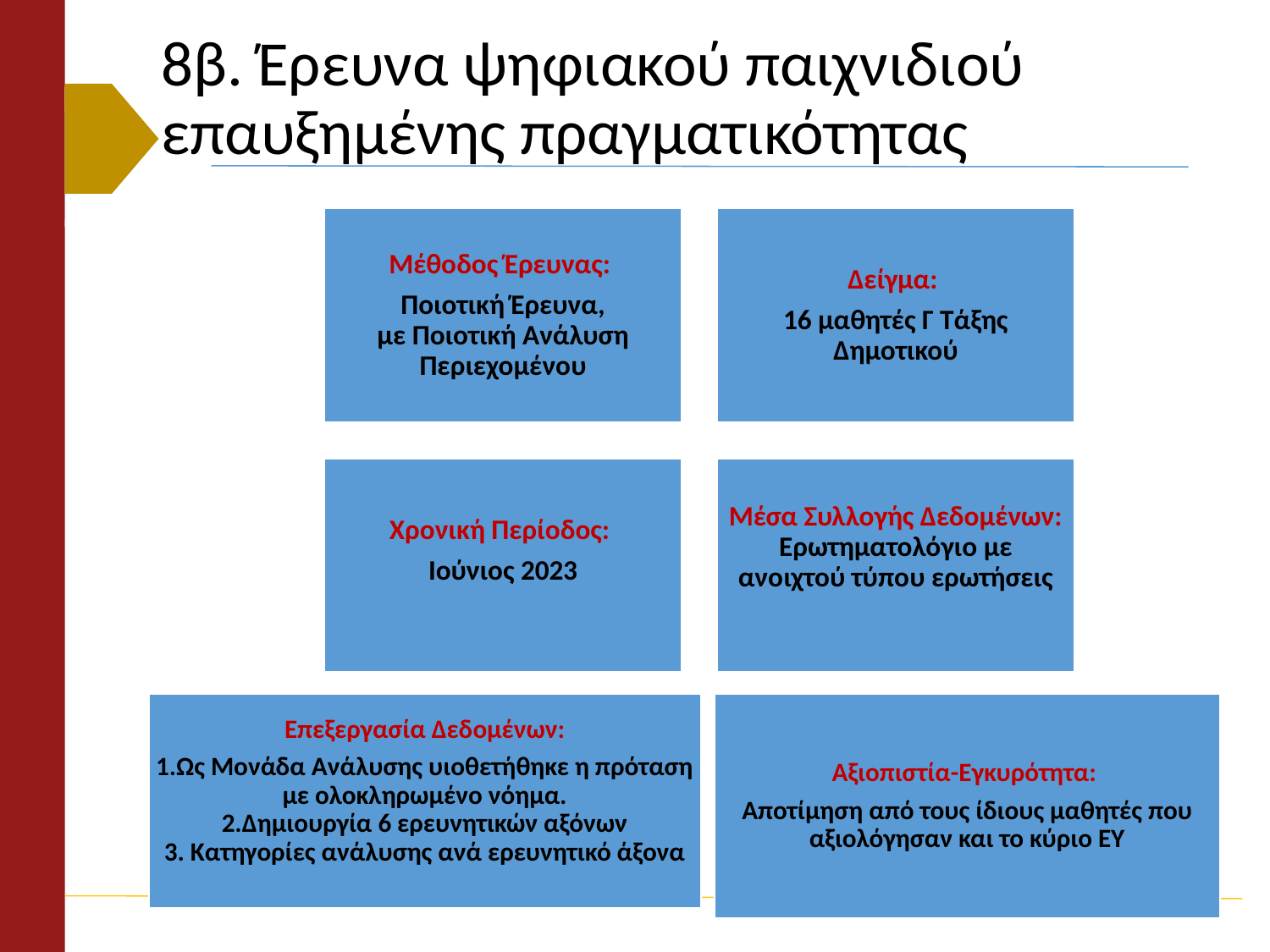

# 8β. Έρευνα ψηφιακού παιχνιδιού επαυξημένης πραγματικότητας
Μέθοδος Έρευνας:
Ποιοτική Έρευνα,
με Ποιοτική Ανάλυση Περιεχομένου
Δείγμα:
16 μαθητές Γ Τάξης Δημοτικού
Χρονική Περίοδος:
Ιούνιος 2023

Μέσα Συλλογής Δεδομένων:
Ερωτηματολόγιο με ανοιχτού τύπου ερωτήσεις

Επεξεργασία Δεδομένων:
1.Ως Μονάδα Ανάλυσης υιοθετήθηκε η πρόταση με ολοκληρωμένο νόημα.
2.Δημιουργία 6 ερευνητικών αξόνων
3. Κατηγορίες ανάλυσης ανά ερευνητικό άξονα

Αξιοπιστία-Εγκυρότητα:
Αποτίμηση από τους ίδιους μαθητές που αξιολόγησαν και το κύριο ΕΥ